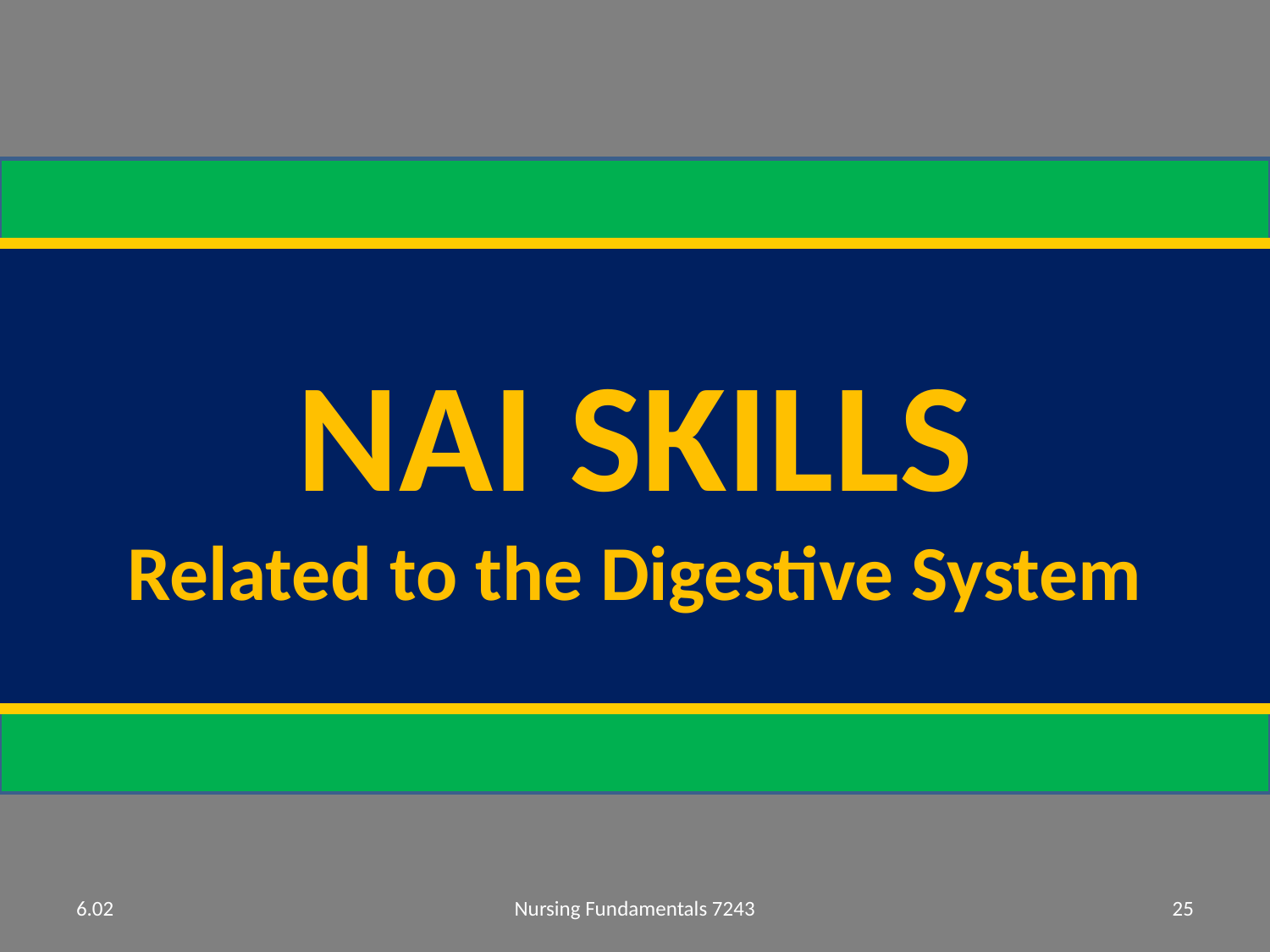

NAI SKILLS
Related to the Digestive System
6.02
Nursing Fundamentals 7243
25